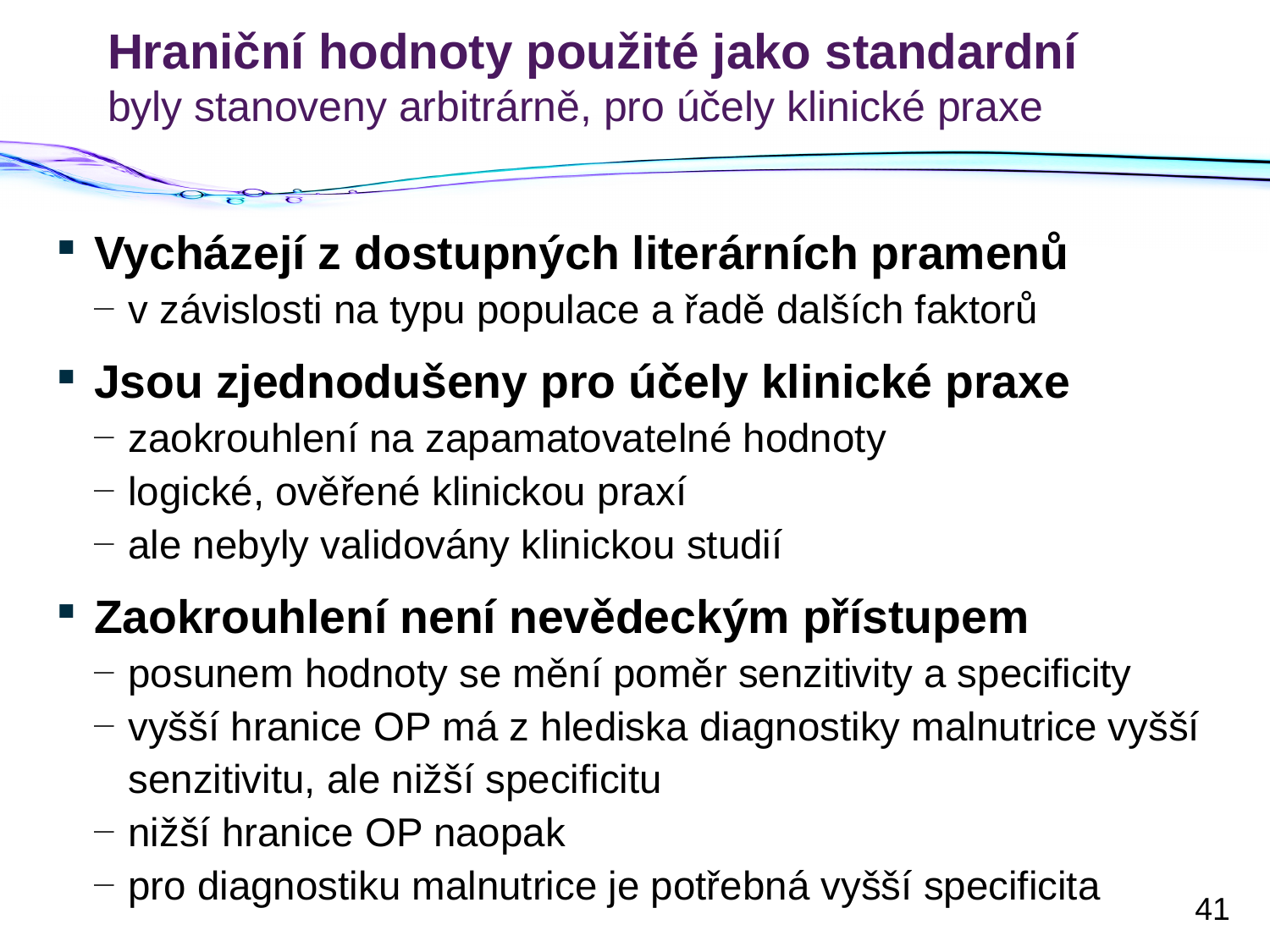

# Hraniční hodnoty použité jako standardní byly stanoveny arbitrárně, pro účely klinické praxe
Vycházejí z dostupných literárních pramenů
v závislosti na typu populace a řadě dalších faktorů
Jsou zjednodušeny pro účely klinické praxe
zaokrouhlení na zapamatovatelné hodnoty
logické, ověřené klinickou praxí
ale nebyly validovány klinickou studií
Zaokrouhlení není nevědeckým přístupem
posunem hodnoty se mění poměr senzitivity a specificity
vyšší hranice OP má z hlediska diagnostiky malnutrice vyšší senzitivitu, ale nižší specificitu
nižší hranice OP naopak
pro diagnostiku malnutrice je potřebná vyšší specificita
41